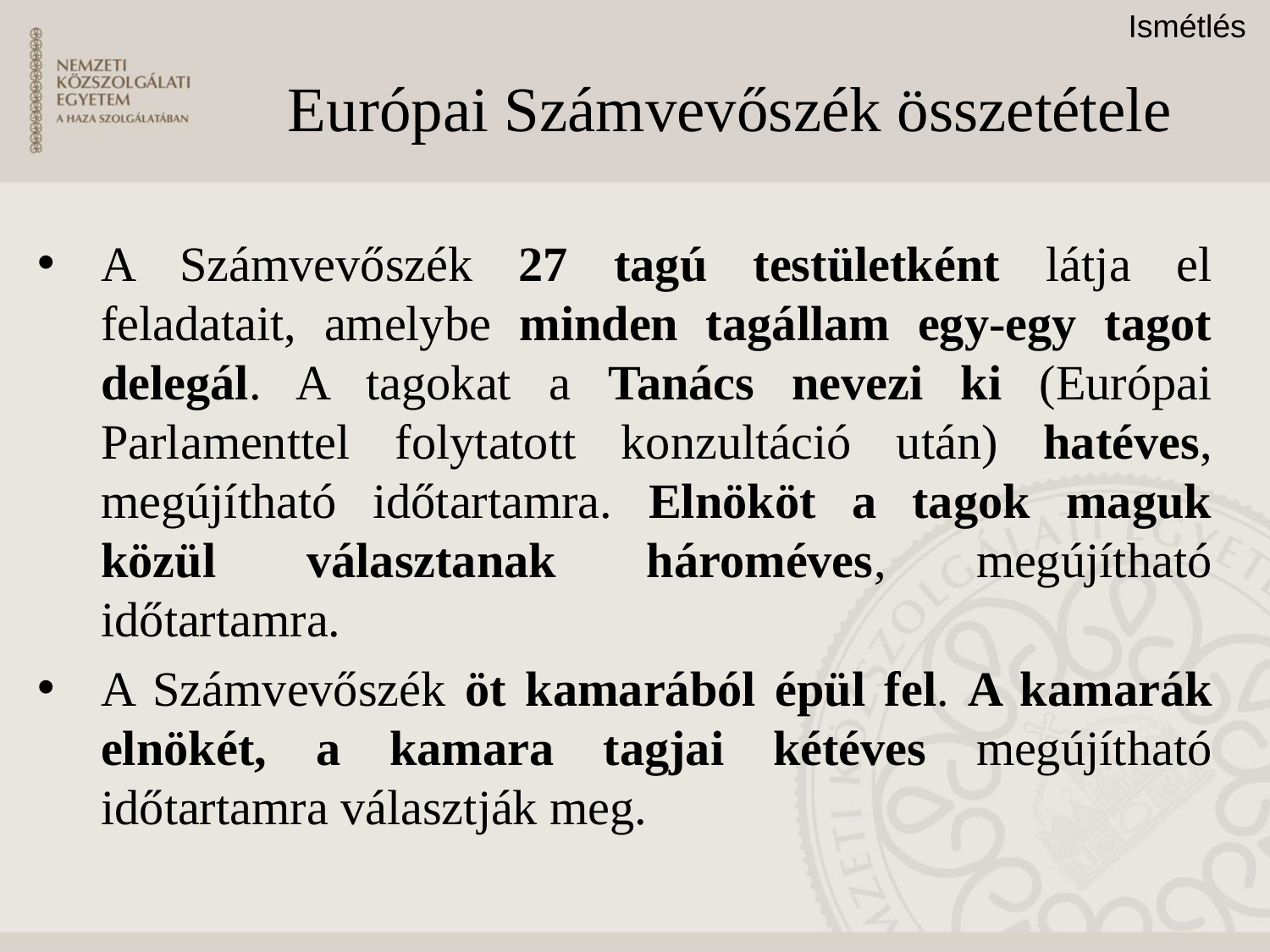

Ismétlés
# Európai Számvevőszék összetétele
A Számvevőszék 27 tagú testületként látja el feladatait, amelybe minden tagállam egy-egy tagot delegál. A tagokat a Tanács nevezi ki (Európai Parlamenttel folytatott konzultáció után) hatéves, megújítható időtartamra. Elnököt a tagok maguk közül választanak hároméves, megújítható időtartamra.
A Számvevőszék öt kamarából épül fel. A kamarák elnökét, a kamara tagjai kétéves megújítható időtartamra választják meg.